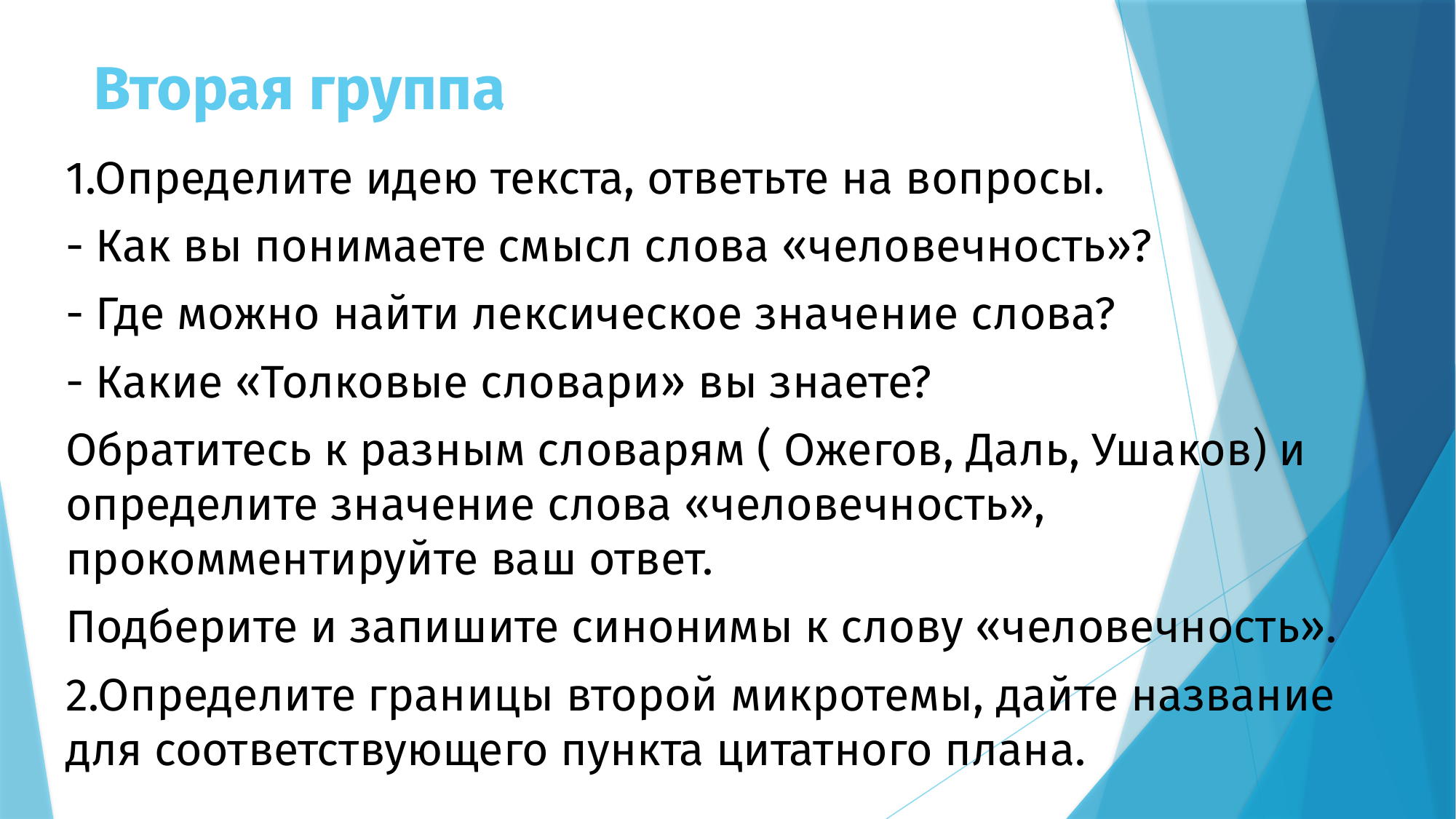

# Вторая группа

1.Определите идею текста, ответьте на вопросы.
- Как вы понимаете смысл слова «человечность»?
- Где можно найти лексическое значение слова?
- Какие «Толковые словари» вы знаете?
Обратитесь к разным словарям ( Ожегов, Даль, Ушаков) и определите значение слова «человечность», прокомментируйте ваш ответ.
Подберите и запишите синонимы к слову «человечность».
2.Определите границы второй микротемы, дайте название для соответствующего пункта цитатного плана.